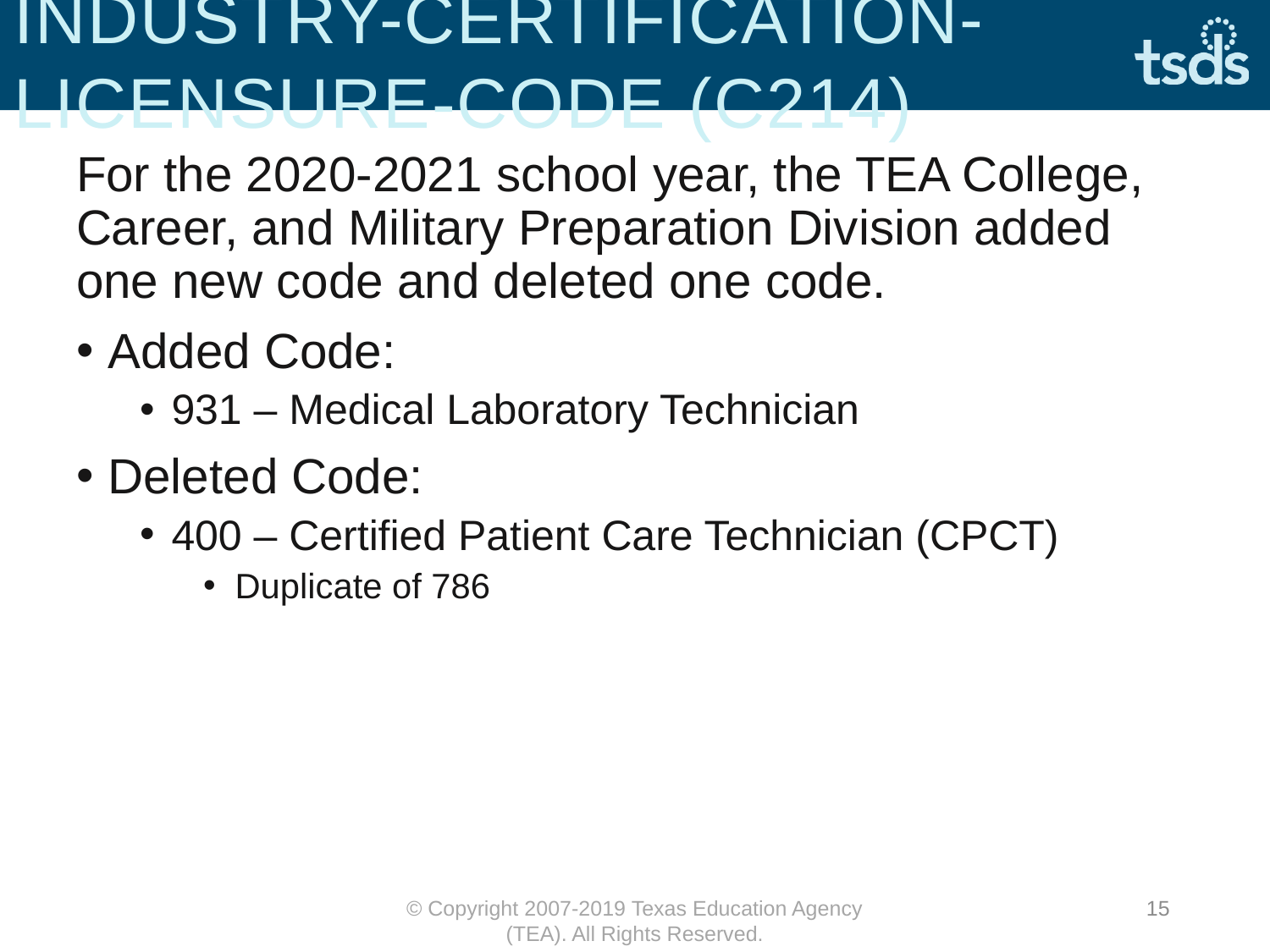

# INDUSTRY-CERTIFICATION-LICENSURE-CODE (C214)
For the 2020-2021 school year, the TEA College, Career, and Military Preparation Division added one new code and deleted one code.
Added Code:
931 – Medical Laboratory Technician
Deleted Code:
400 – Certified Patient Care Technician (CPCT)
Duplicate of 786

15